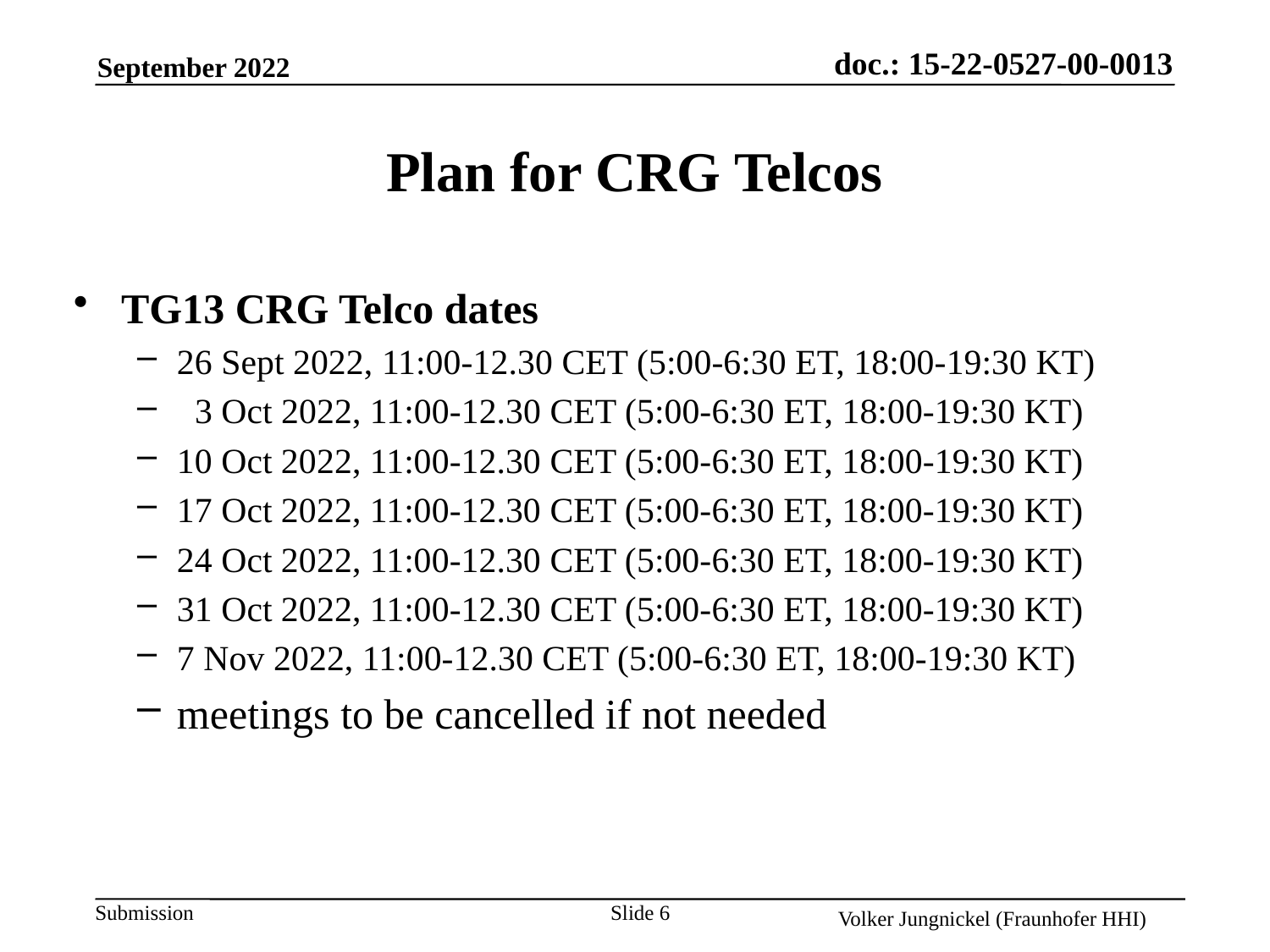

# Plan for CRG Telcos
TG13 CRG Telco dates
26 Sept 2022, 11:00-12.30 CET (5:00-6:30 ET, 18:00-19:30 KT)
  3 Oct 2022, 11:00-12.30 CET (5:00-6:30 ET, 18:00-19:30 KT)
10 Oct 2022, 11:00-12.30 CET (5:00-6:30 ET, 18:00-19:30 KT)
17 Oct 2022, 11:00-12.30 CET (5:00-6:30 ET, 18:00-19:30 KT)
24 Oct 2022, 11:00-12.30 CET (5:00-6:30 ET, 18:00-19:30 KT)
31 Oct 2022, 11:00-12.30 CET (5:00-6:30 ET, 18:00-19:30 KT)
7 Nov 2022, 11:00-12.30 CET (5:00-6:30 ET, 18:00-19:30 KT)
meetings to be cancelled if not needed

Slide 6
Volker Jungnickel (Fraunhofer HHI)